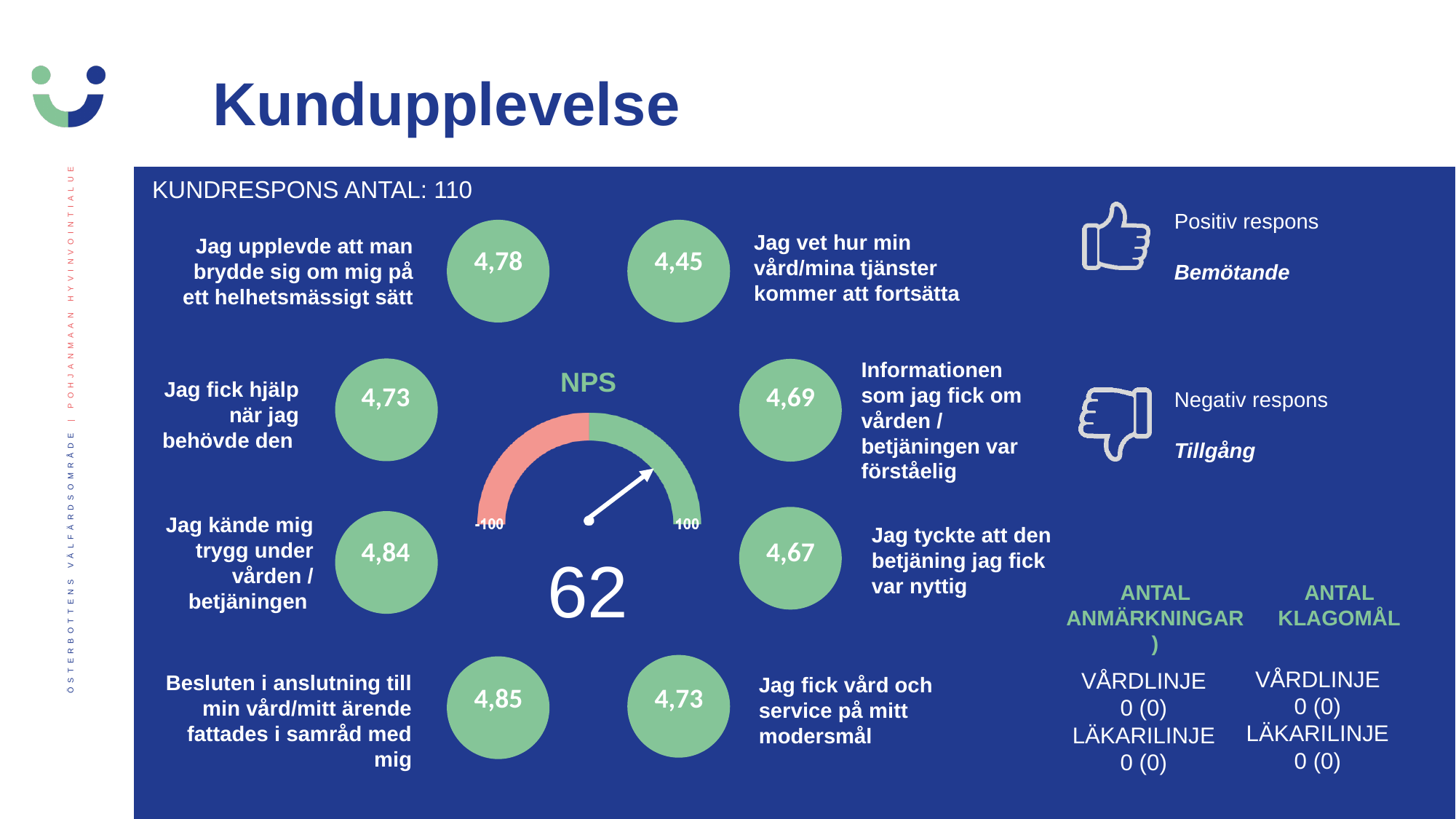

Kundupplevelse
KUNDRESPONS ANTAL: 110
Positiv respons

Bemötande

Negativ respons

Tillgång
Jag vet hur min vård/mina tjänster kommer att fortsätta
Jag upplevde att man brydde sig om mig på ett helhetsmässigt sätt
4,78
4,45

Informationen som jag fick om vården / betjäningen var förståelig
Jag fick hjälp när jag behövde den
4,73
4,69
Jag kände mig trygg under vården / betjäningen
Jag tyckte att den betjäning jag fick var nyttig
4,84
4,67
62
ANTAL ANMÄRKNINGAR)
ANTAL KLAGOMÅL
VÅRDLINJE
0 (0)
LÄKARILINJE
0 (0)
VÅRDLINJE
0 (0)
LÄKARILINJE
0 (0)
Besluten i anslutning till min vård/mitt ärende fattades i samråd med mig
Jag fick vård och service på mitt modersmål
4,73

4,85